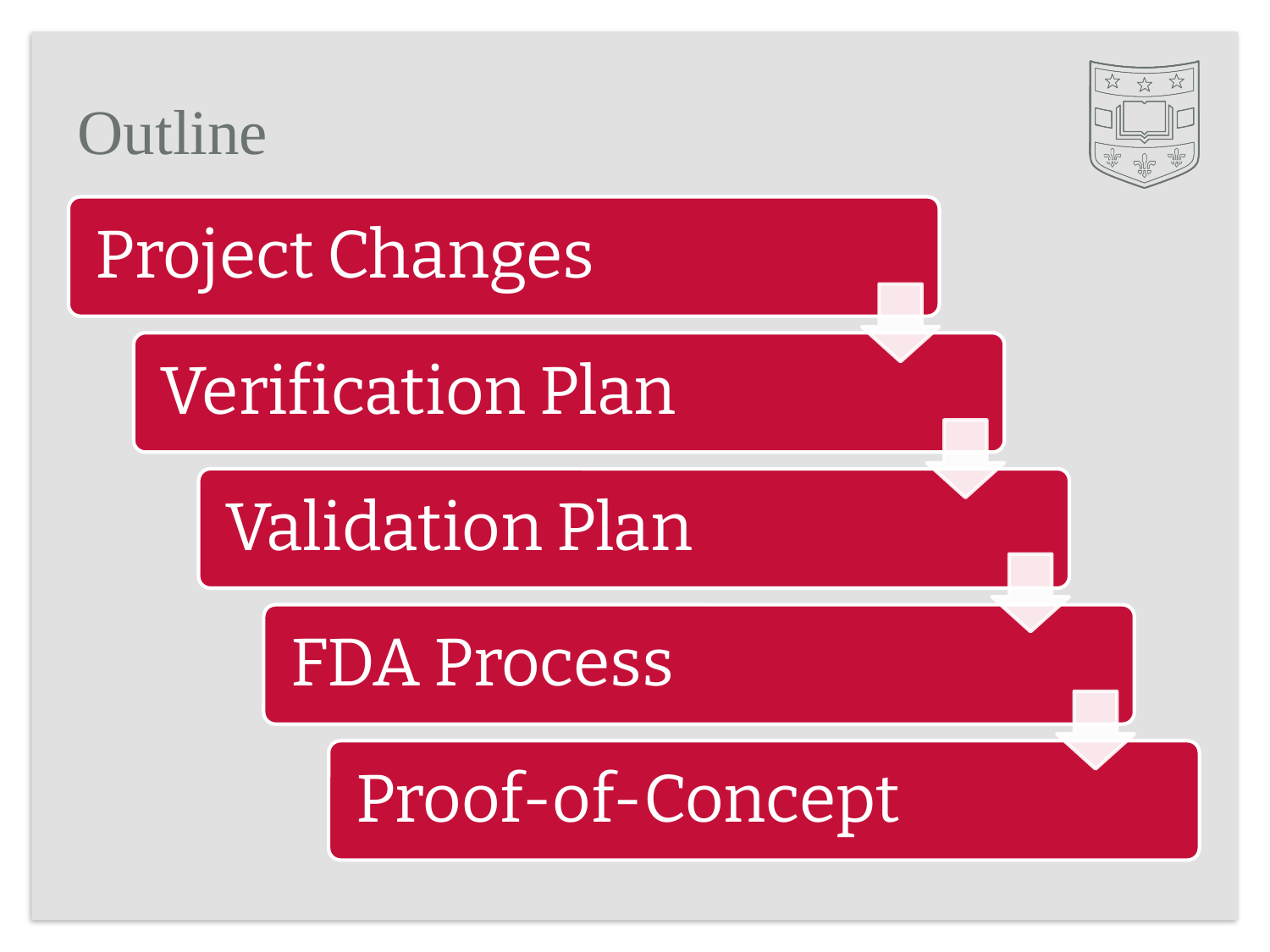

# Outline
Project Changes
Verification Plan
Validation Plan
FDA Process
Proof-of-Concept